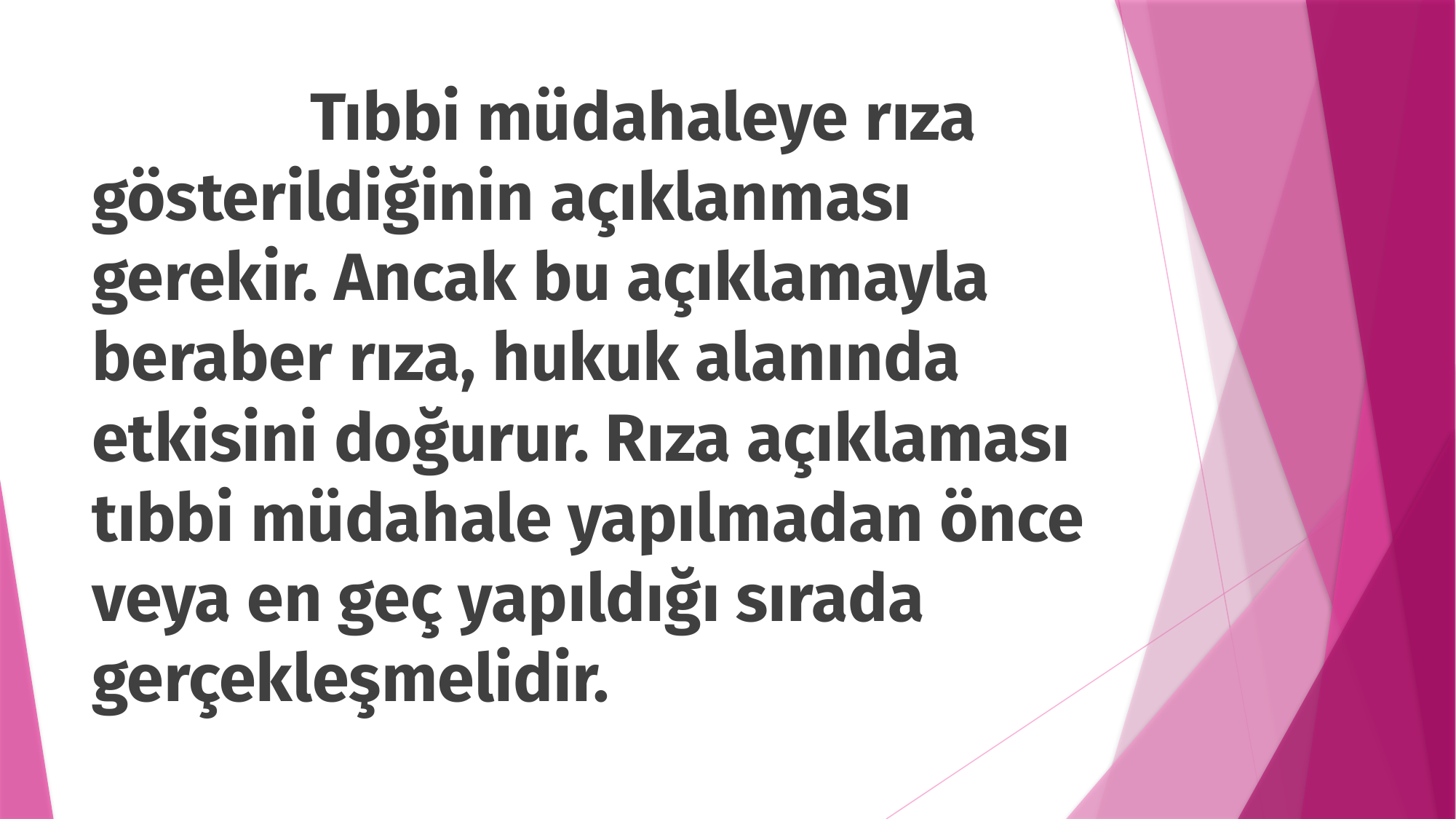

Tıbbi müdahaleye rıza gösterildiğinin açıklanması gerekir. Ancak bu açıklamayla beraber rıza, hukuk alanında etkisini doğurur. Rıza açıklaması tıbbi müdahale yapılmadan önce veya en geç yapıldığı sırada gerçekleşmelidir.